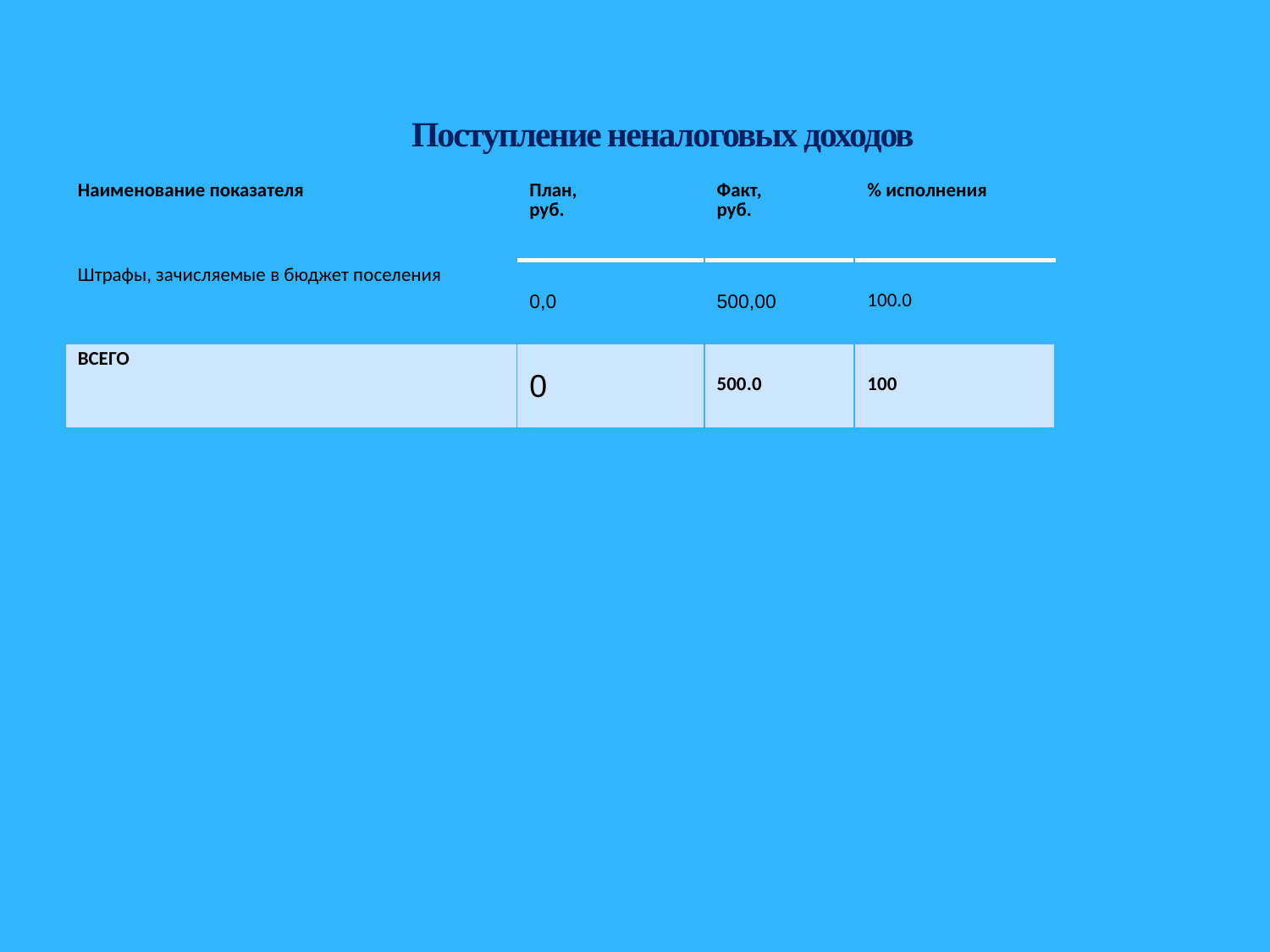

# Поступление неналоговых доходов
| Наименование показателя | План, руб. | Факт, руб. | % исполнения |
| --- | --- | --- | --- |
| Штрафы, зачисляемые в бюджет поселения | 0,0 | 500,00 | 100.0 |
| ВСЕГО | 0 | 500.0 | 100 |